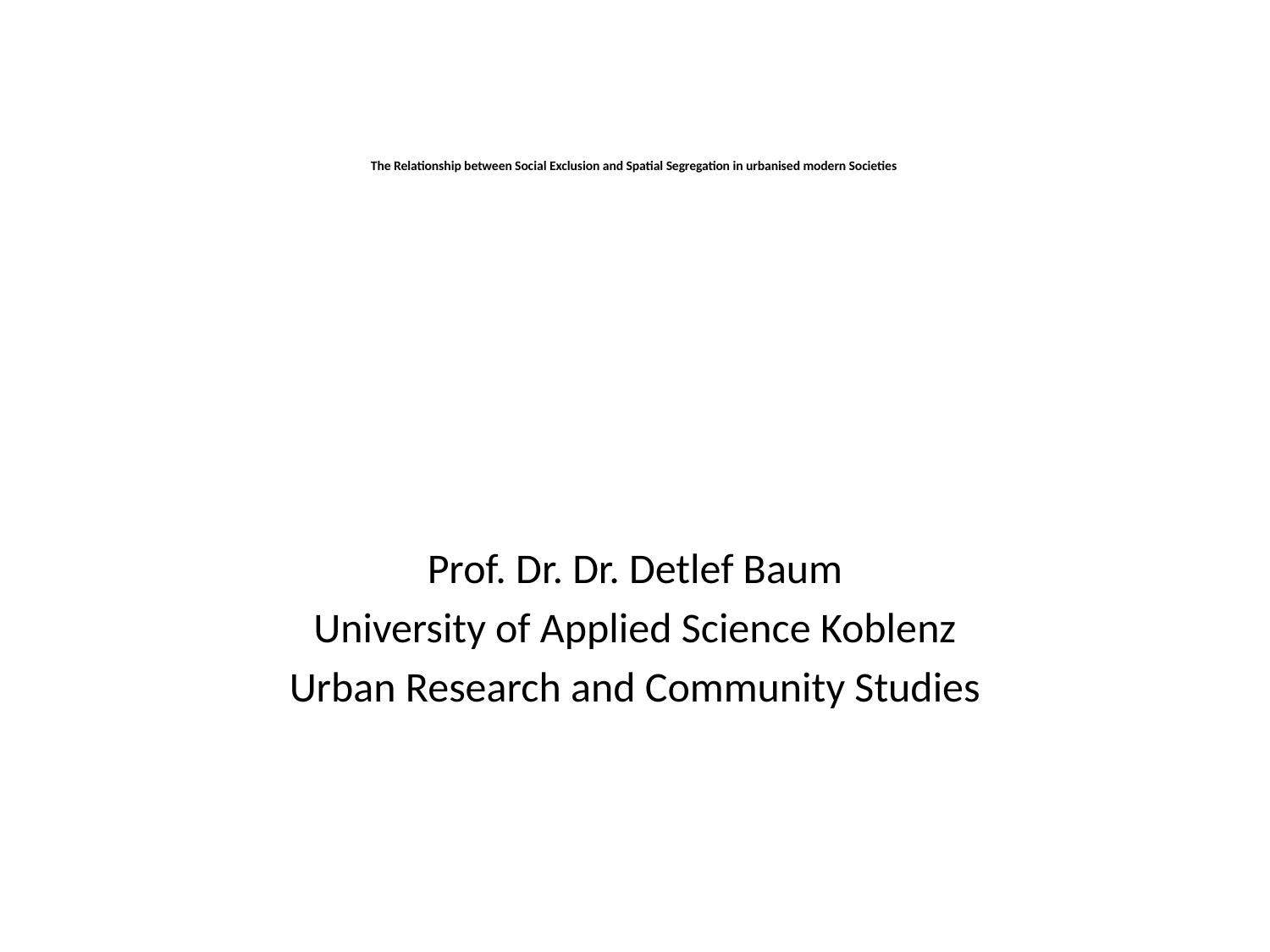

# The Relationship between Social Exclusion and Spatial Segregation in urbanised modern Societies

Prof. Dr. Dr. Detlef Baum
University of Applied Science Koblenz
Urban Research and Community Studies